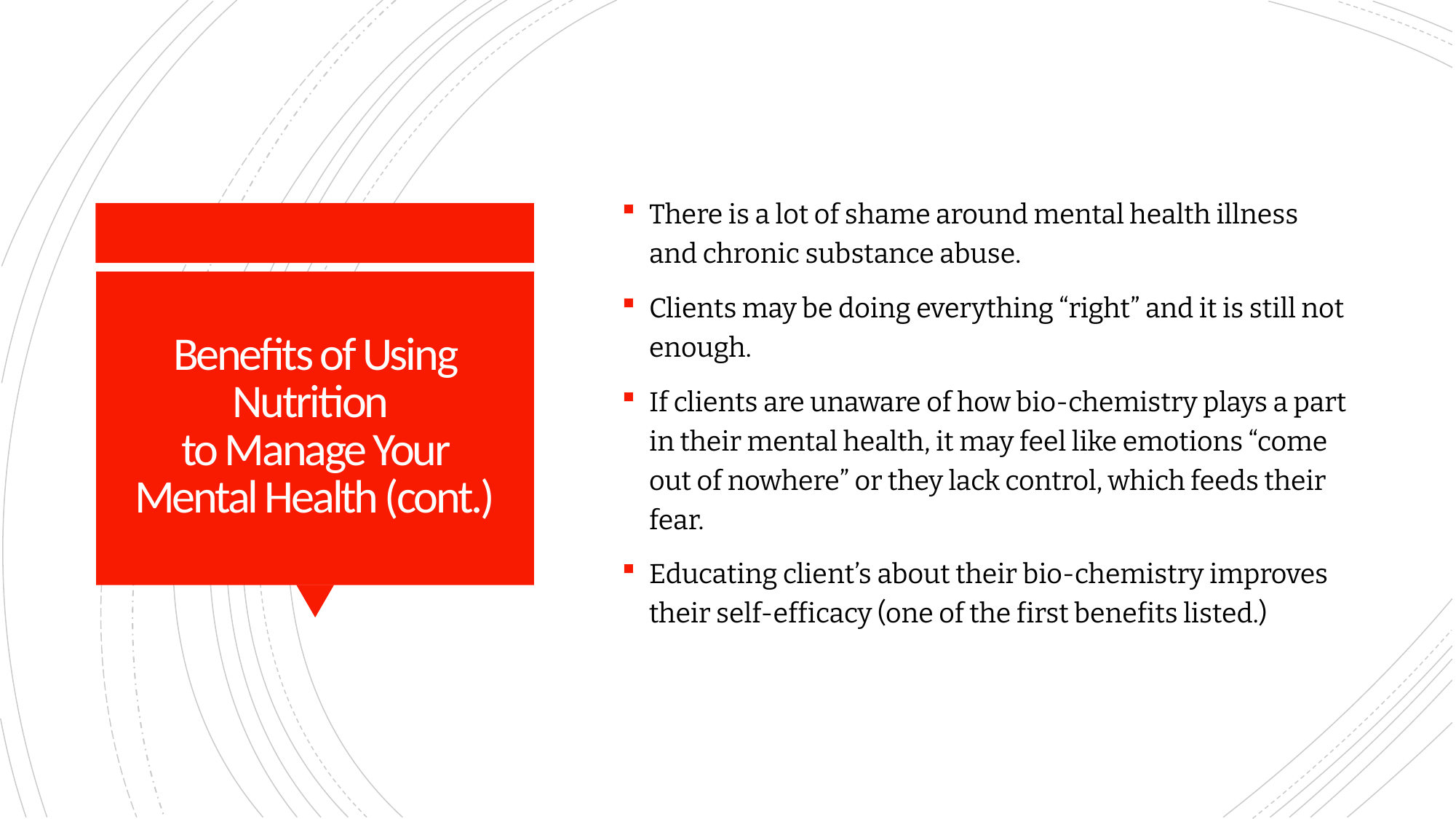

There is a lot of shame around mental health illness and chronic substance abuse.
Clients may be doing everything “right” and it is still not enough.
If clients are unaware of how bio-chemistry plays a part in their mental health, it may feel like emotions “come out of nowhere” or they lack control, which feeds their fear.
Educating client’s about their bio-chemistry improves their self-efficacy (one of the first benefits listed.)
# Benefits of Using Nutrition  to Manage Your Mental Health (cont.)